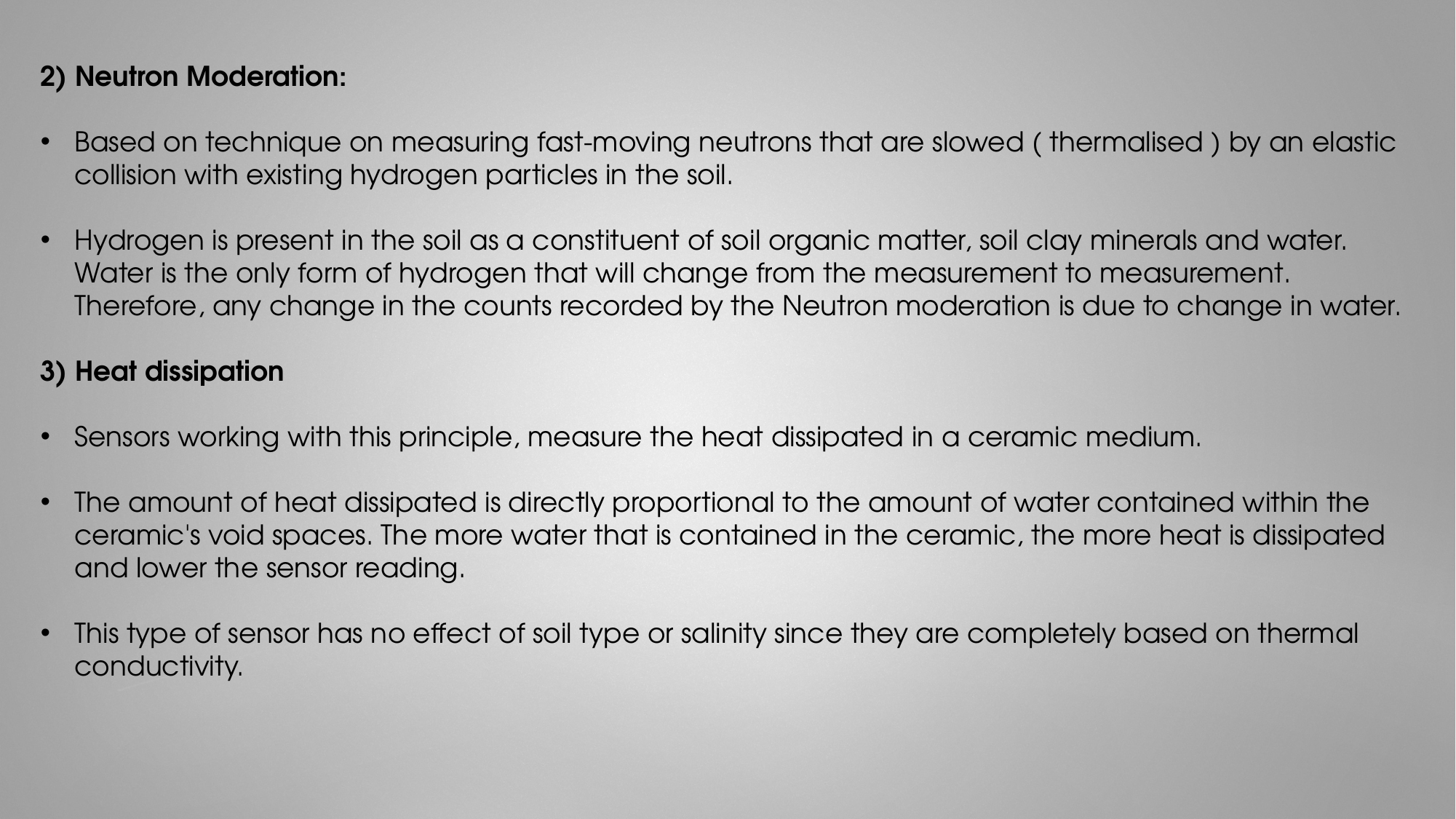

2) Neutron Moderation:

Based on technique on measuring fast-moving neutrons that are slowed ( thermalised ) by an elastic collision with existing hydrogen particles in the soil.

Hydrogen is present in the soil as a constituent of soil organic matter, soil clay minerals and water. Water is the only form of hydrogen that will change from the measurement to measurement. Therefore, any change in the counts recorded by the Neutron moderation is due to change in water.

3) Heat dissipation

Sensors working with this principle, measure the heat dissipated in a ceramic medium.

The amount of heat dissipated is directly proportional to the amount of water contained within the ceramic's void spaces. The more water that is contained in the ceramic, the more heat is dissipated and lower the sensor reading.

This type of sensor has no effect of soil type or salinity since they are completely based on thermal conductivity.